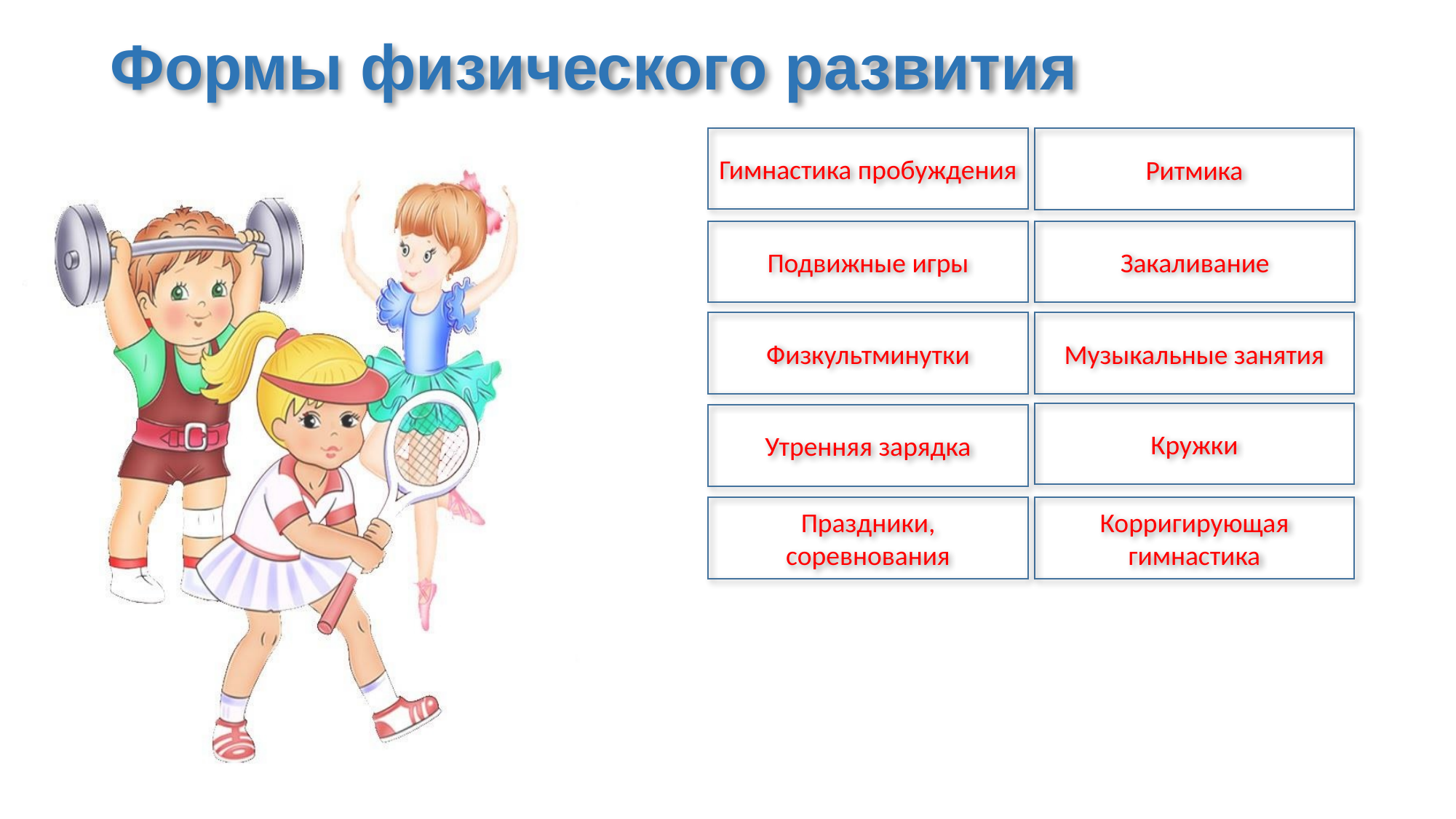

# Формы физического развития

Гимнастика пробуждения
Ритмика
Подвижные игры
Закаливание
Музыкальные занятия
Физкультминутки
Кружки
Утренняя зарядка
Праздники,
соревнования
Корригирующая гимнастика